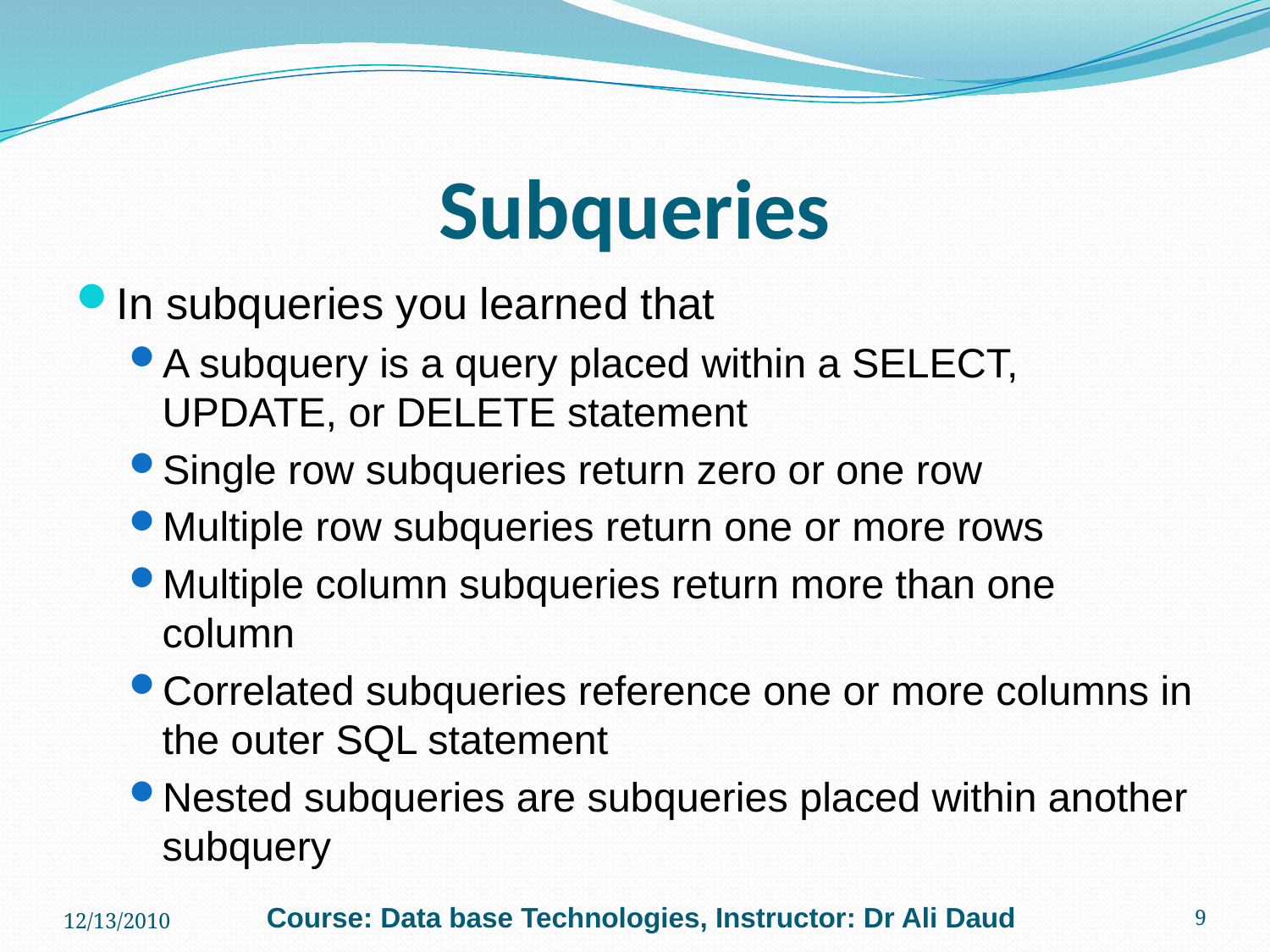

# Subqueries
In subqueries you learned that
A subquery is a query placed within a SELECT, UPDATE, or DELETE statement
Single row subqueries return zero or one row
Multiple row subqueries return one or more rows
Multiple column subqueries return more than one column
Correlated subqueries reference one or more columns in the outer SQL statement
Nested subqueries are subqueries placed within another subquery
12/13/2010
Course: Data base Technologies, Instructor: Dr Ali Daud
9